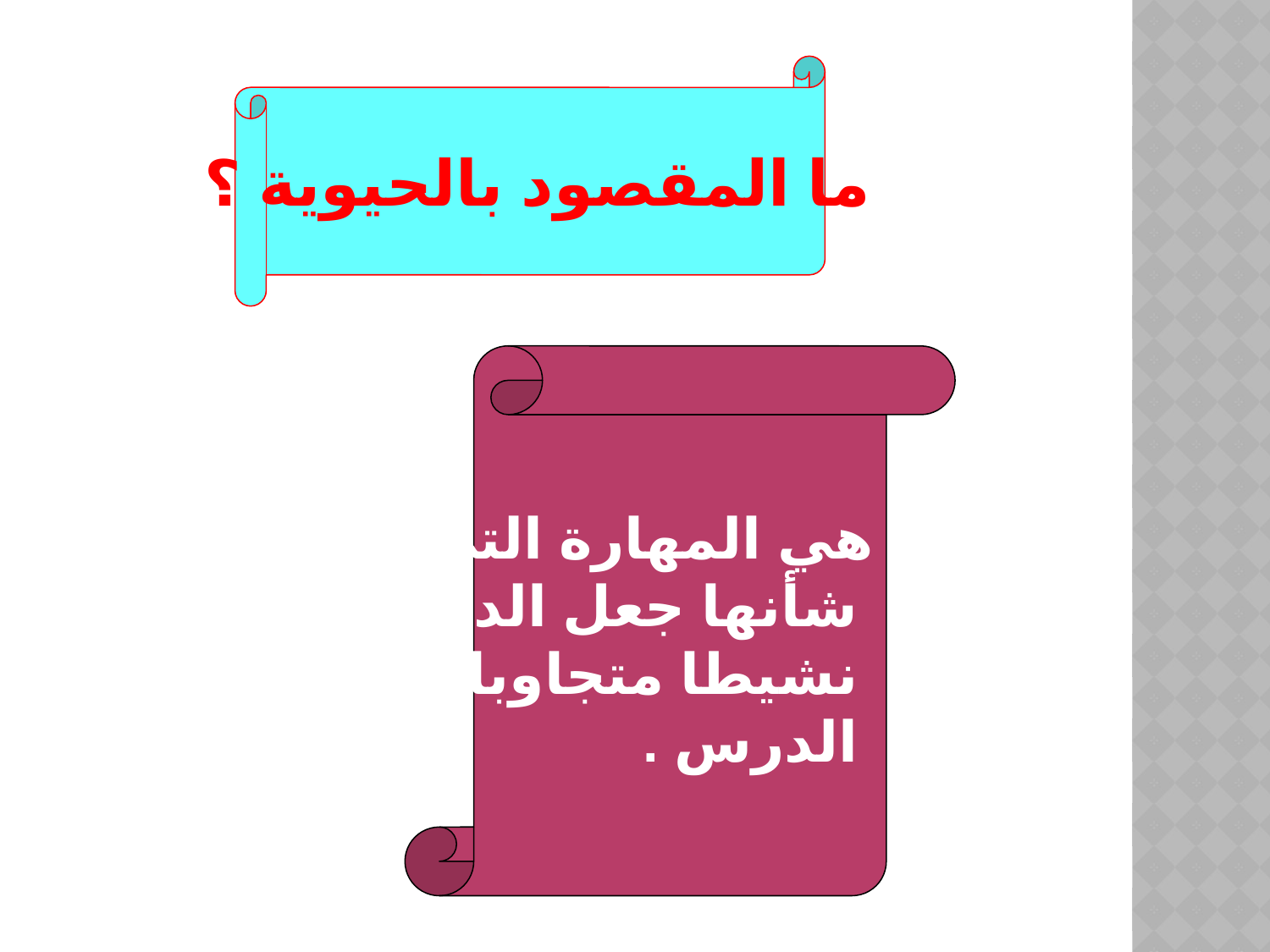

ما المقصود بالحيوية ؟
هي المهارة التي من
 شأنها جعل الدارس
 نشيطا متجاوبا مع
 الدرس .